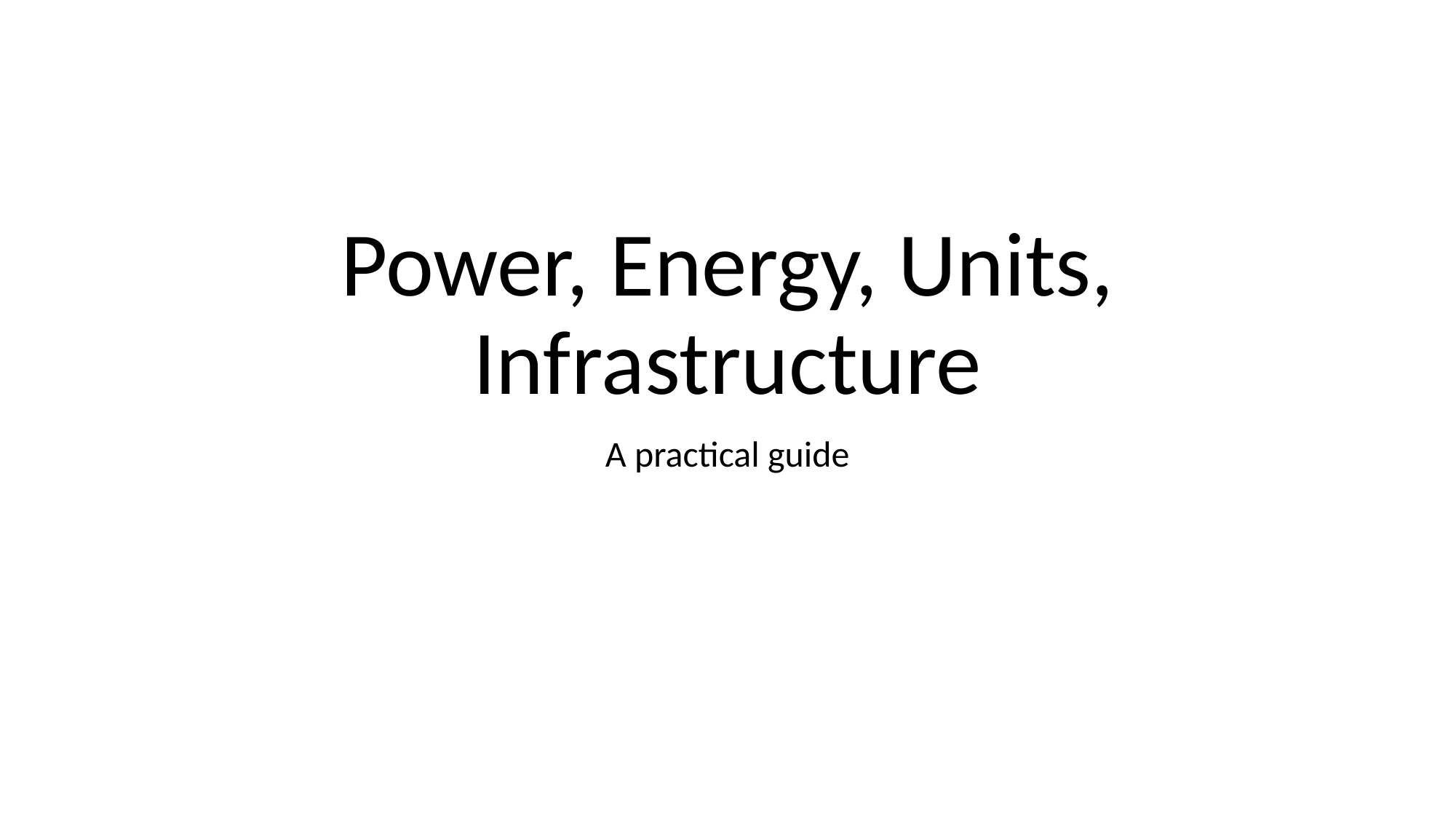

# Power, Energy, Units, Infrastructure
A practical guide